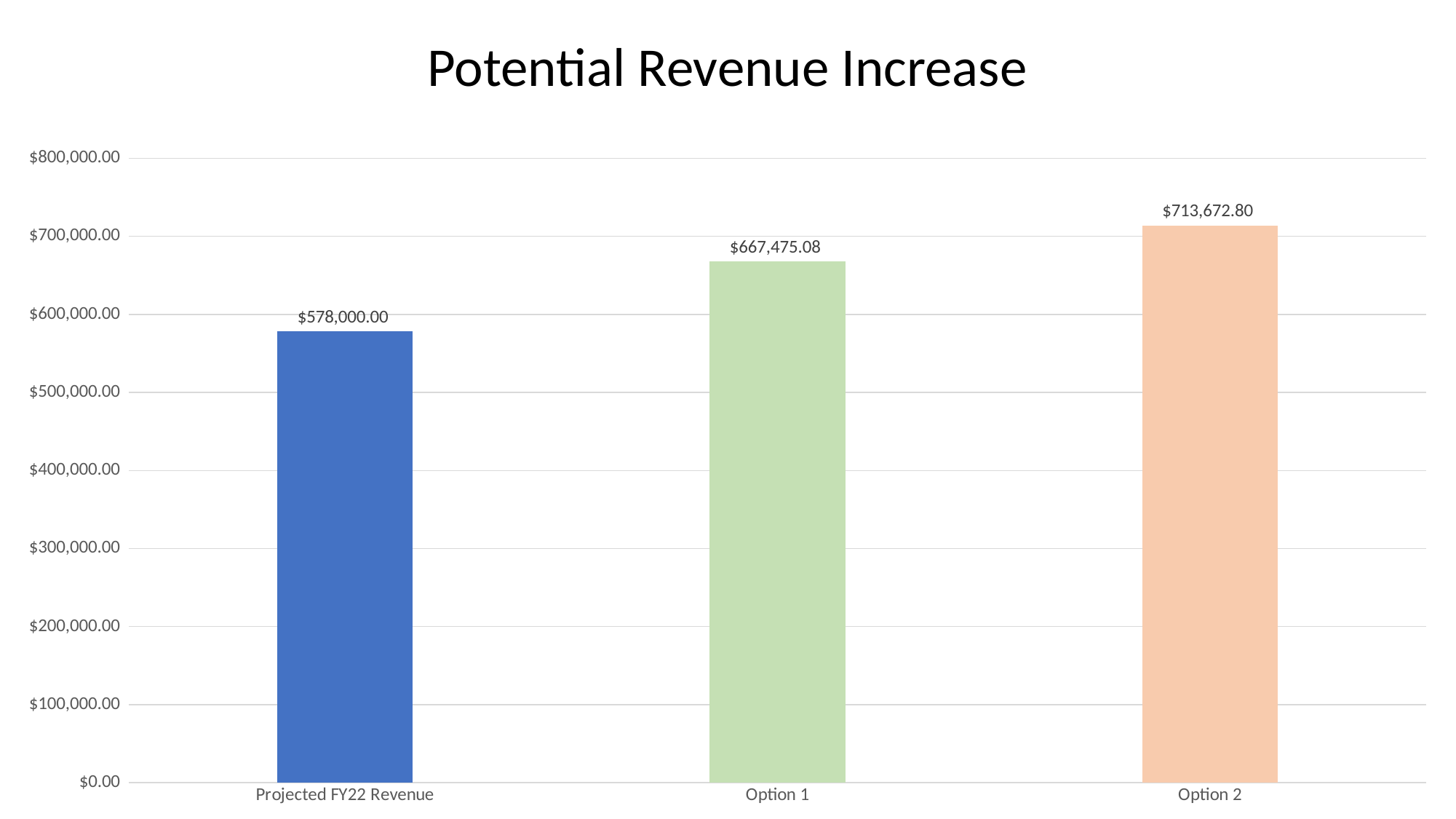

# Potential Revenue Increase

### Chart

| Category |  |
|---|---|
| Projected FY22 Revenue | 578000.0 |
| Option 1 | 667475.0792 |
| Option 2 | 713672.8023841666 |